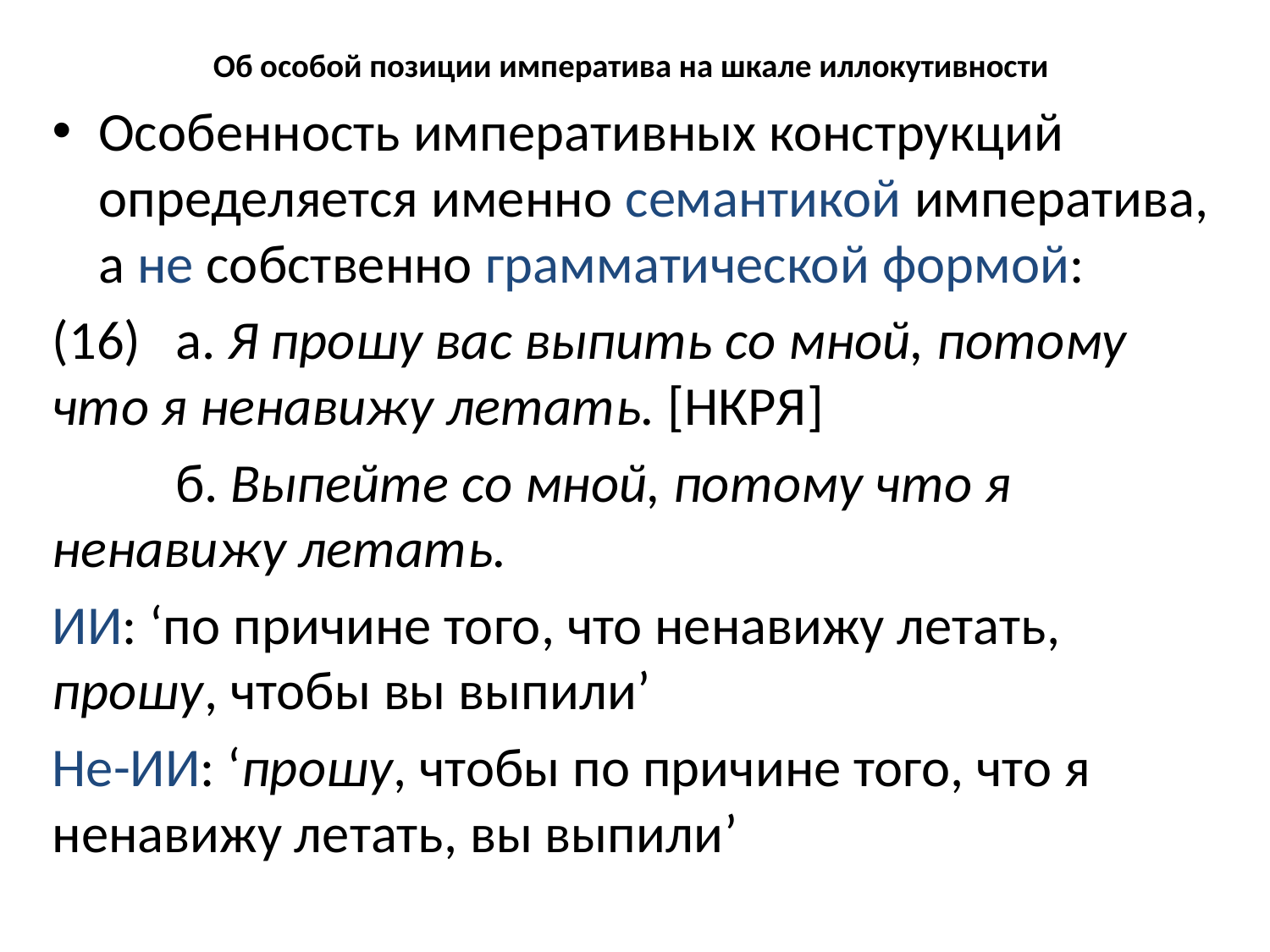

# Об особой позиции императива на шкале иллокутивности
Особенность императивных конструкций определяется именно семантикой императива, а не собственно грамматической формой:
(16) 	а. Я прошу вас выпить со мной, потому что я ненавижу летать. [НКРЯ]
		б. Выпейте со мной, потому что я ненавижу летать.
ИИ: ‘по причине того, что ненавижу летать, прошу, чтобы вы выпили’
Не-ИИ: ‘прошу, чтобы по причине того, что я ненавижу летать, вы выпили’